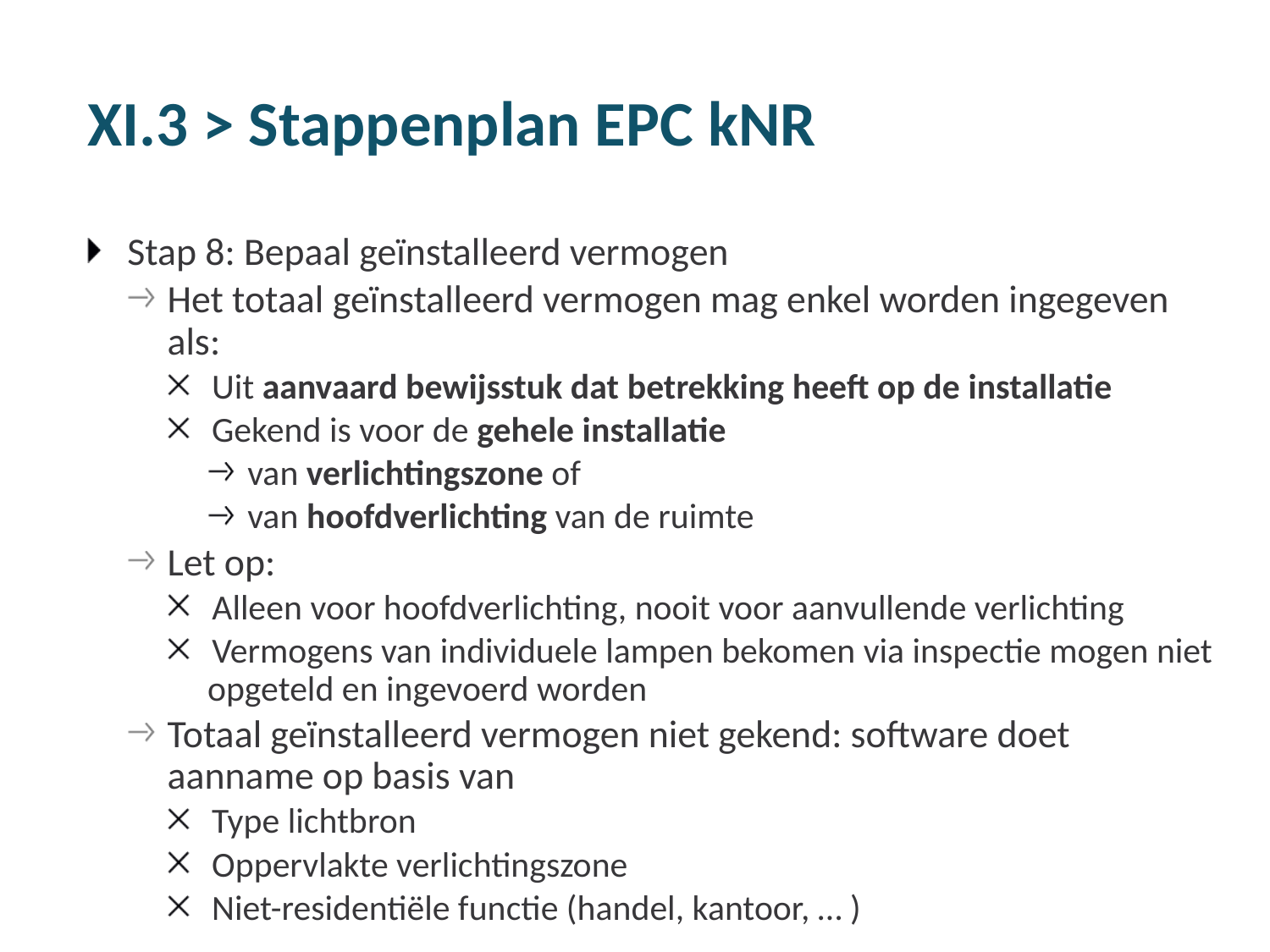

XI.3 > Stappenplan EPC kNR
Stap 8: Bepaal geïnstalleerd vermogen
Het totaal geïnstalleerd vermogen mag enkel worden ingegeven als:
Uit aanvaard bewijsstuk dat betrekking heeft op de installatie
Gekend is voor de gehele installatie
van verlichtingszone of
van hoofdverlichting van de ruimte
Let op:
Alleen voor hoofdverlichting, nooit voor aanvullende verlichting
Vermogens van individuele lampen bekomen via inspectie mogen niet opgeteld en ingevoerd worden
Totaal geïnstalleerd vermogen niet gekend: software doet aanname op basis van
Type lichtbron
Oppervlakte verlichtingszone
Niet-residentiële functie (handel, kantoor, … )